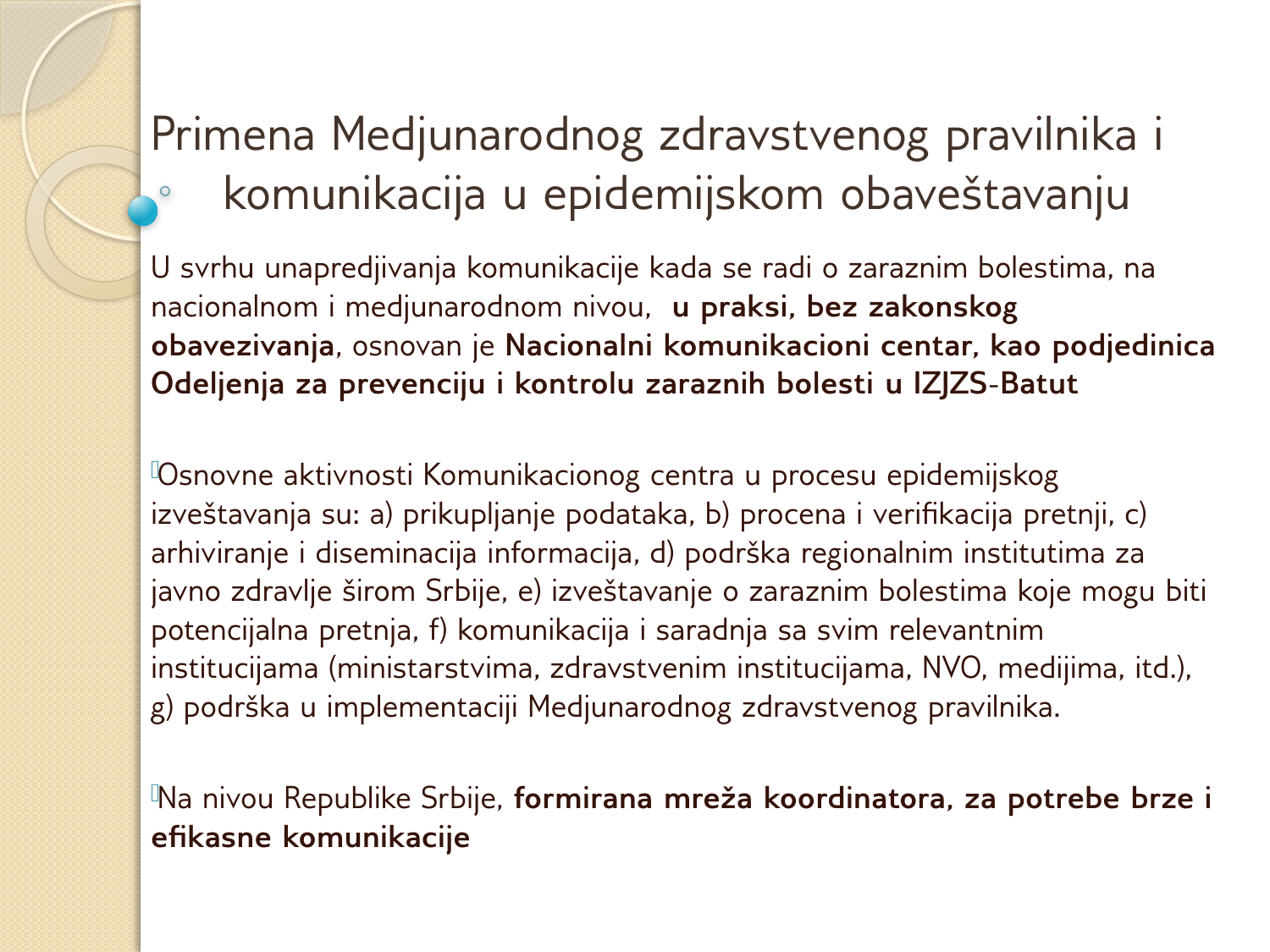

# Primena Medjunarodnog zdravstvenog pravilnika i komunikacija u epidemijskom obaveštavanju
U svrhu unapredjivanja komunikacije kada se radi o zaraznim bolestima, na nacionalnom i medjunarodnom nivou,  u praksi, bez zakonskog obavezivanja, osnovan je Nacionalni komunikacioni centar, kao podjedinica Odeljenja za prevenciju i kontrolu zaraznih bolesti u IZJZS-Batut

Osnovne aktivnosti Komunikacionog centra u procesu epidemijskog izveštavanja su: a) prikupljanje podataka, b) procena i verifikacija pretnji, c) arhiviranje i diseminacija informacija, d) podrška regionalnim institutima za javno zdravlje širom Srbije, e) izveštavanje o zaraznim bolestima koje mogu biti potencijalna pretnja, f) komunikacija i saradnja sa svim relevantnim institucijama (ministarstvima, zdravstvenim institucijama, NVO, medijima, itd.), g) podrška u implementaciji Medjunarodnog zdravstvenog pravilnika.

Na nivou Republike Srbije, formirana mreža koordinatora, za potrebe brze i efikasne komunikacije